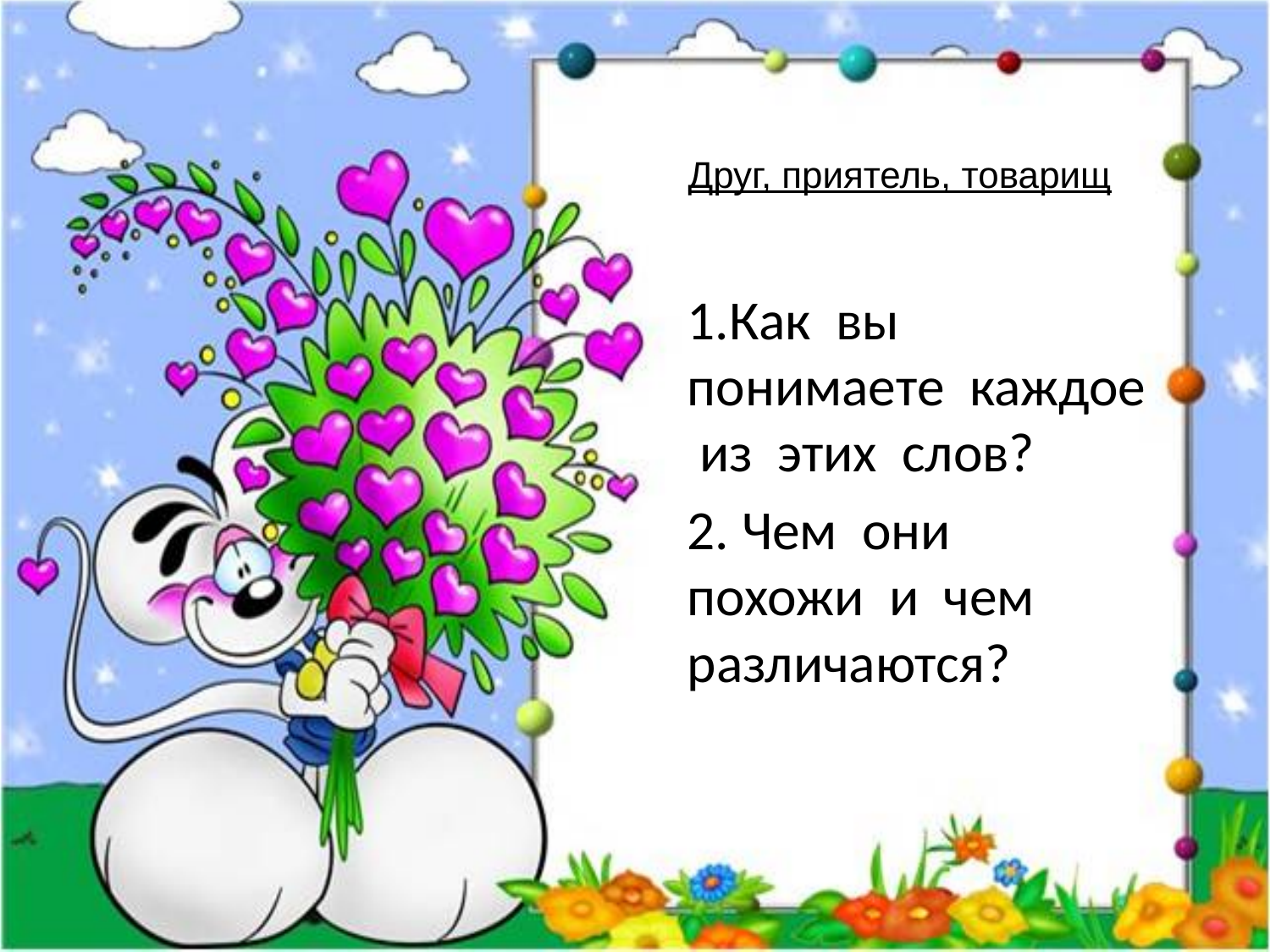

# Друг, приятель, товарищ
1.Как  вы  понимаете  каждое  из  этих  слов?
2. Чем  они  похожи  и  чем  различаются?